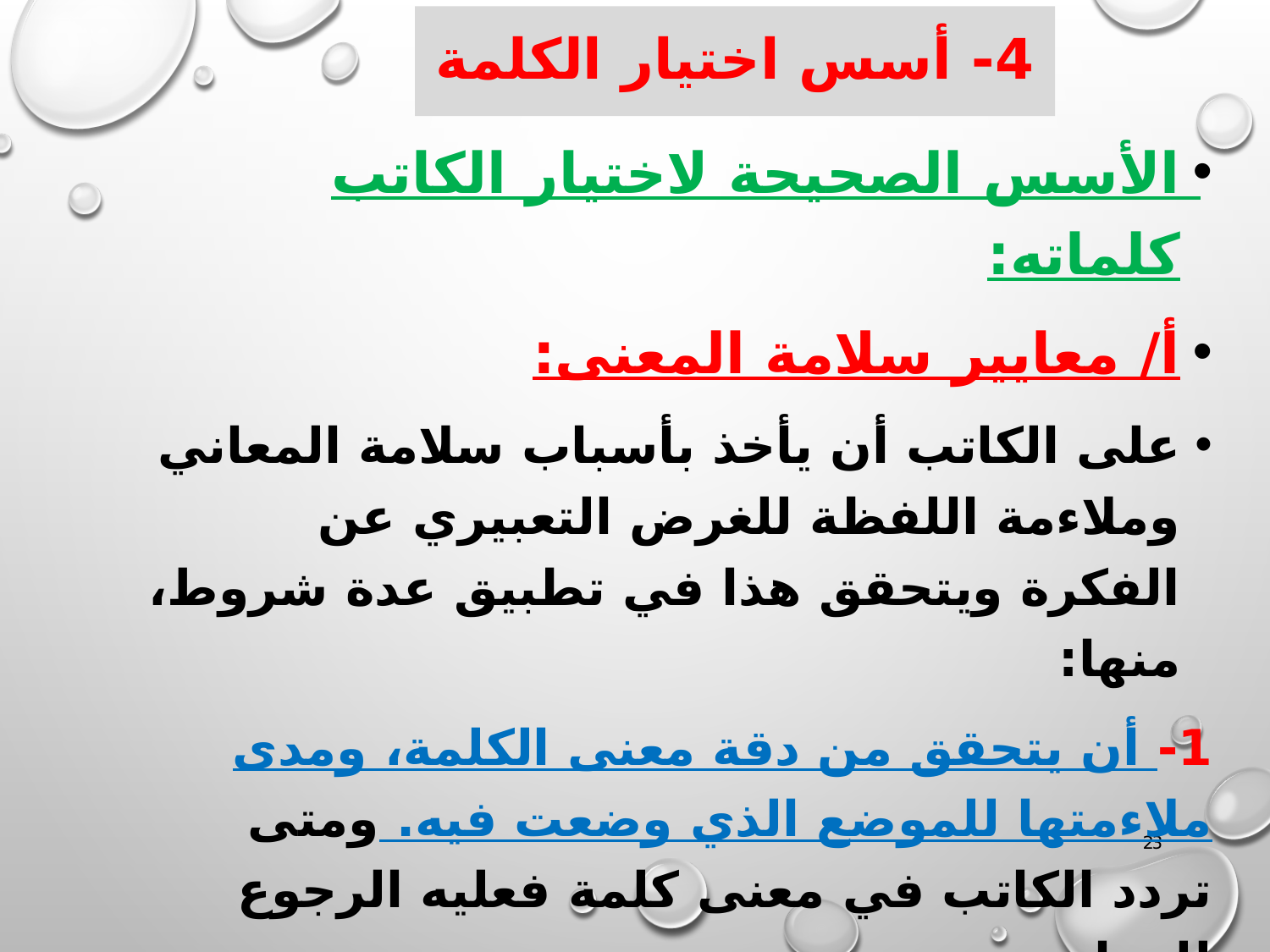

# 4- أسس اختيار الكلمة
الأسس الصحيحة لاختيار الكاتب كلماته:
أ/ معايير سلامة المعنى:
على الكاتب أن يأخذ بأسباب سلامة المعاني وملاءمة اللفظة للغرض التعبيري عن الفكرة ويتحقق هذا في تطبيق عدة شروط، منها:
1- أن يتحقق من دقة معنى الكلمة، ومدى ملاءمتها للموضع الذي وضعت فيه. ومتى تردد الكاتب في معنى كلمة فعليه الرجوع للمعاجم.
23